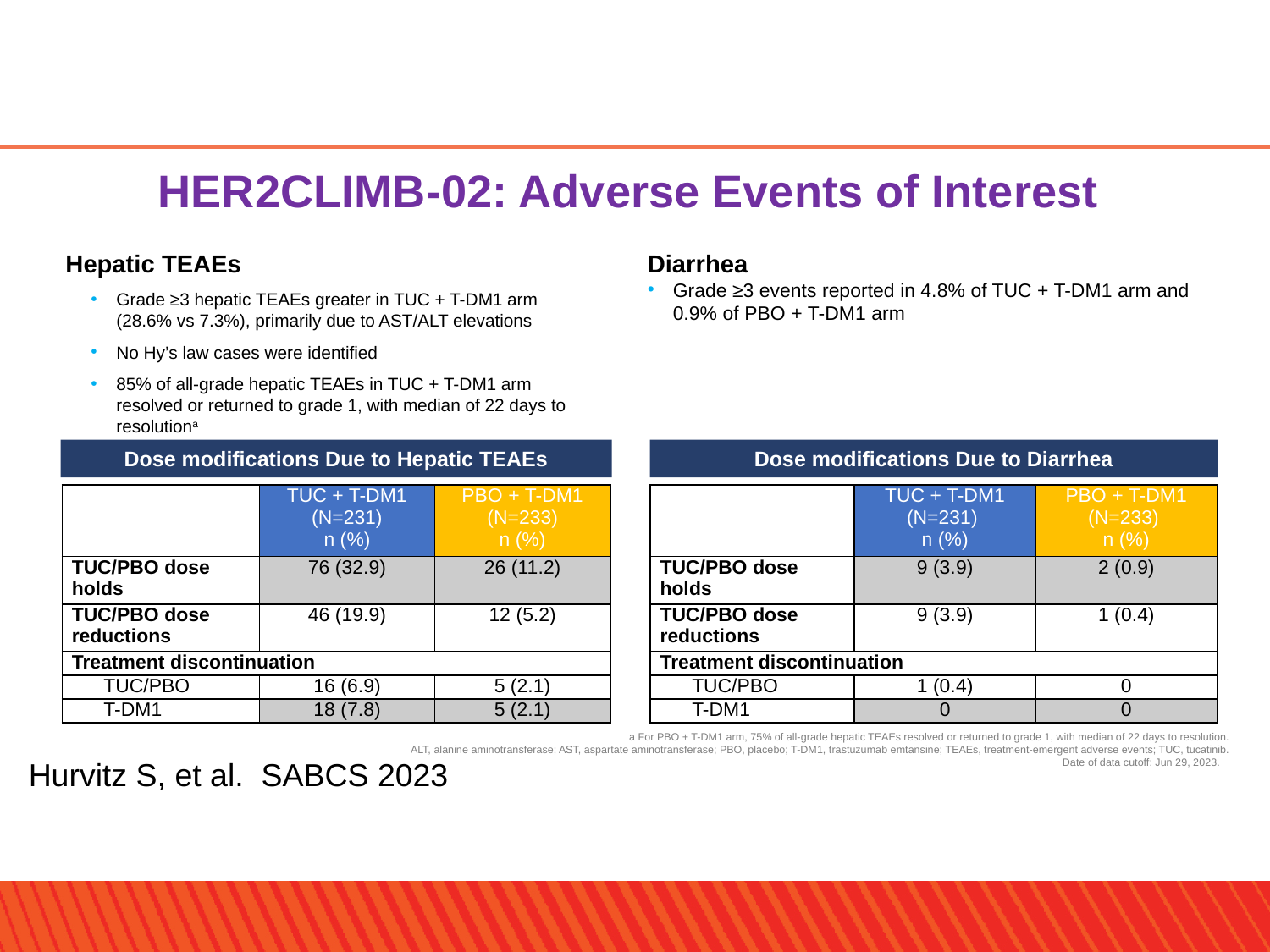

# HER2CLIMB-02: Adverse Events of Interest
Hepatic TEAEs
Grade ≥3 hepatic TEAEs greater in TUC + T-DM1 arm (28.6% vs 7.3%), primarily due to AST/ALT elevations
No Hy’s law cases were identified
85% of all-grade hepatic TEAEs in TUC + T-DM1 arm resolved or returned to grade 1, with median of 22 days to resolutiona

Diarrhea
Grade ≥3 events reported in 4.8% of TUC + T-DM1 arm and 0.9% of PBO + T-DM1 arm

Dose modifications Due to Hepatic TEAEs
Dose modifications Due to Diarrhea
|  | TUC + T-DM1 (N=231) n (%) | PBO + T-DM1 (N=233) n (%) |
| --- | --- | --- |
| TUC/PBO dose holds | 76 (32.9) | 26 (11.2) |
| TUC/PBO dose reductions | 46 (19.9) | 12 (5.2) |
| Treatment discontinuation |  |  |
| TUC/PBO | 16 (6.9) | 5 (2.1) |
| T-DM1 | 18 (7.8) | 5 (2.1) |
|  | TUC + T-DM1 (N=231) n (%) | PBO + T-DM1 (N=233) n (%) |
| --- | --- | --- |
| TUC/PBO dose holds | 9 (3.9) | 2 (0.9) |
| TUC/PBO dose reductions | 9 (3.9) | 1 (0.4) |
| Treatment discontinuation |  |  |
| TUC/PBO | 1 (0.4) | 0 |
| T-DM1 | 0 | 0 |
a For PBO + T-DM1 arm, 75% of all-grade hepatic TEAEs resolved or returned to grade 1, with median of 22 days to resolution.
ALT, alanine aminotransferase; AST, aspartate aminotransferase; PBO, placebo; T-DM1, trastuzumab emtansine; TEAEs, treatment-emergent adverse events; TUC, tucatinib.
Date of data cutoff: Jun 29, 2023.
Hurvitz S, et al.  SABCS 2023

San Antonio Breast Cancer Symposium®  |  @SABCSSanAntonio